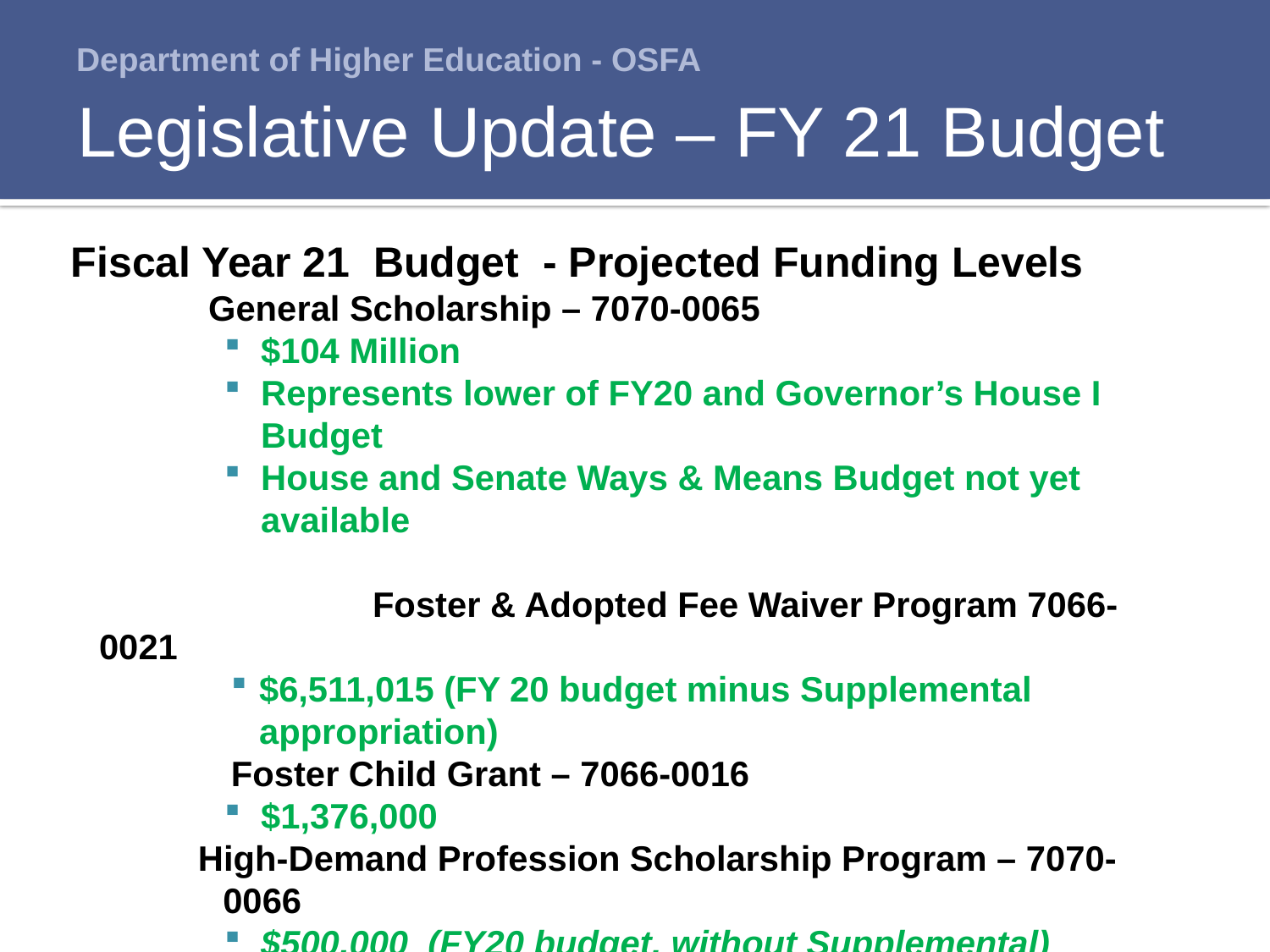

# Department of Higher Education - OSFA
Legislative Update – FY 21 Budget
Fiscal Year 21  Budget  - Projected Funding Levels
General Scholarship – 7070-0065
$104 Million
Represents lower of FY20 and Governor’s House I Budget
House and Senate Ways & Means Budget not yet available

 			  Foster & Adopted Fee Waiver Program 7066-0021
$6,511,015 (FY 20 budget minus Supplemental appropriation)
Foster Child Grant – 7066-0016
$1,376,000
High-Demand Profession Scholarship Program – 7070-0066
$500,000  (FY20 budget, without Supplemental)
Final FY21 budget may result in funding reductions for various programs, if less than projected.  In all cases, OSFA will preserve MASSGrant funding to avoid award revisions for high need students.